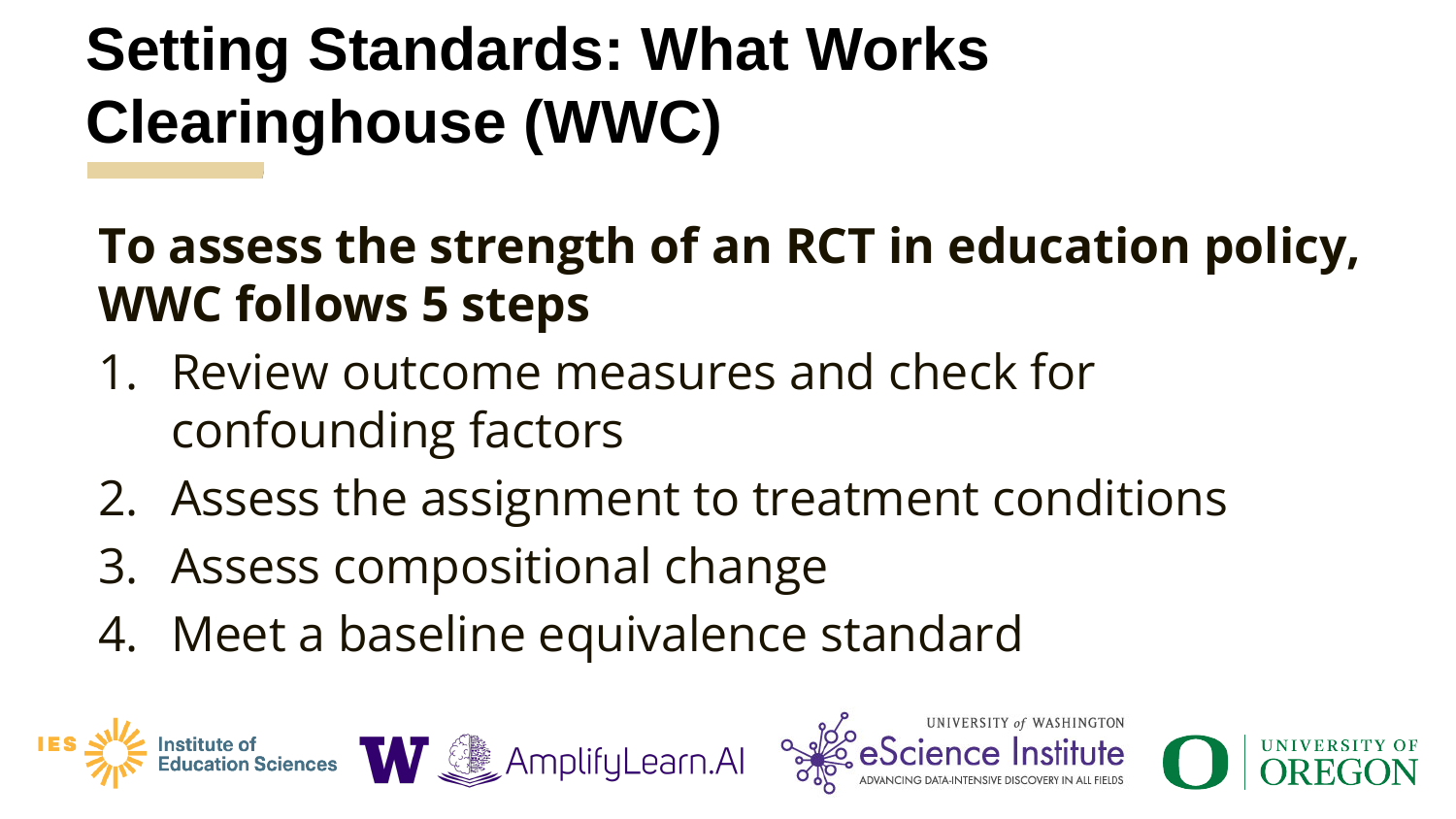

# Setting Standards: What Works Clearinghouse (WWC)
To assess the strength of an RCT in education policy, WWC follows 5 steps
Review outcome measures and check for confounding factors
Assess the assignment to treatment conditions
Assess compositional change
Meet a baseline equivalence standard